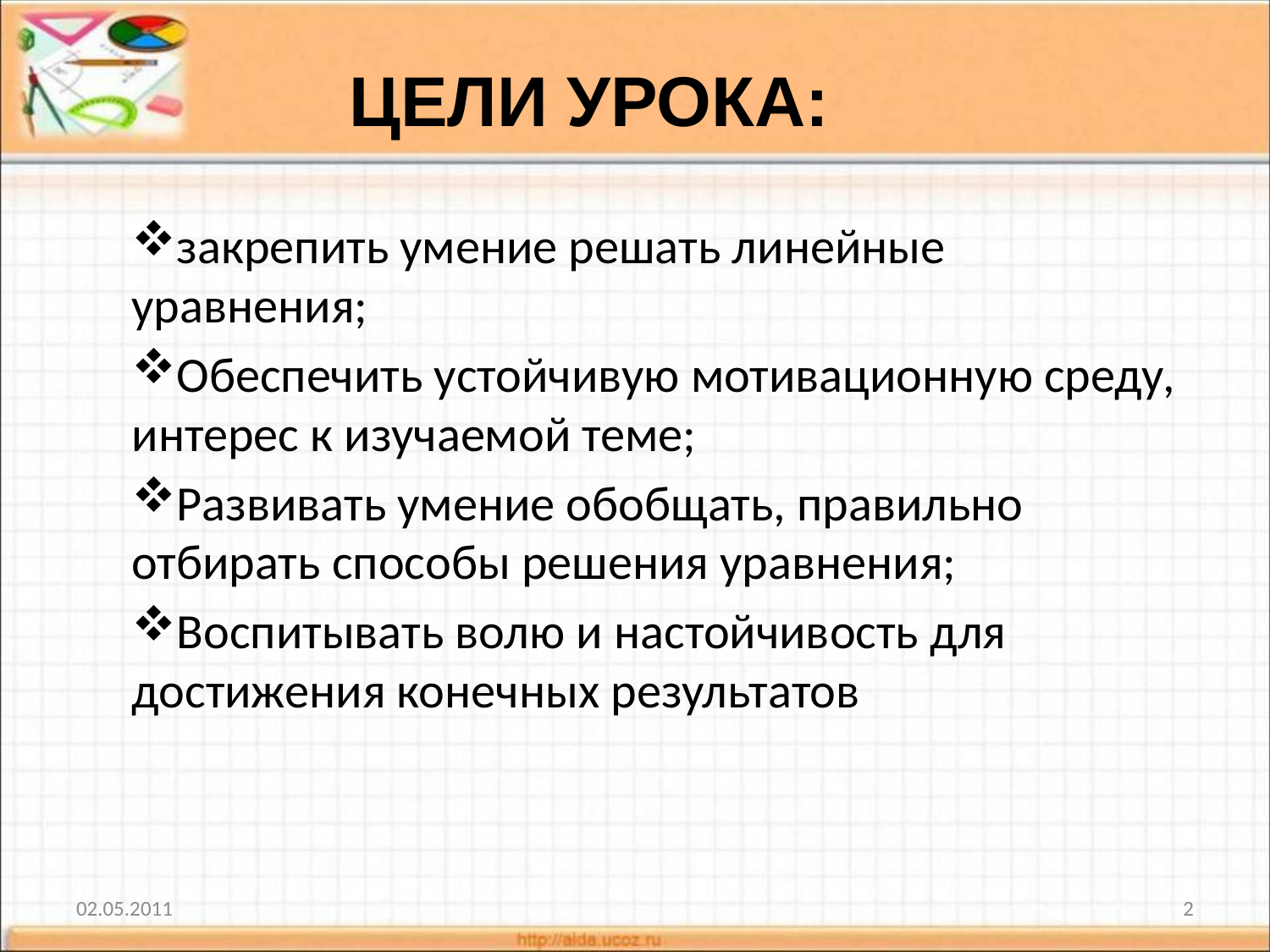

# Цели урока:
закрепить умение решать линейные  уравнения;
Обеспечить устойчивую мотивационную среду, интерес к изучаемой теме;
Развивать умение обобщать, правильно отбирать способы решения уравнения;
Воспитывать волю и настойчивость для достижения конечных результатов

02.05.2011
2